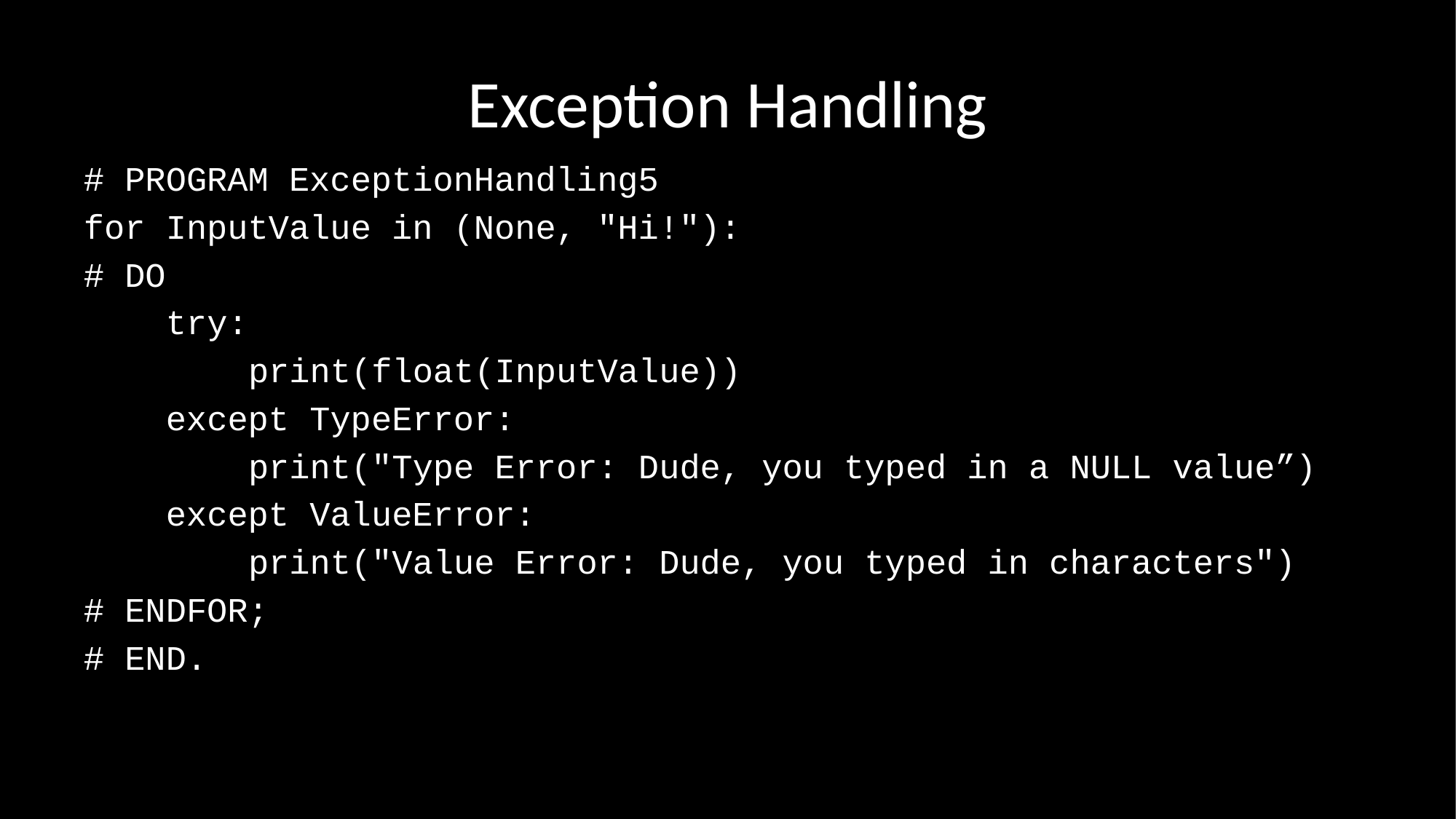

# Exception Handling
# PROGRAM ExceptionHandling5
for InputValue in (None, "Hi!"):
# DO
    try:
        print(float(InputValue))
    except TypeError:
        print("Type Error: Dude, you typed in a NULL value”)
    except ValueError:
        print("Value Error: Dude, you typed in characters")
# ENDFOR;
# END.